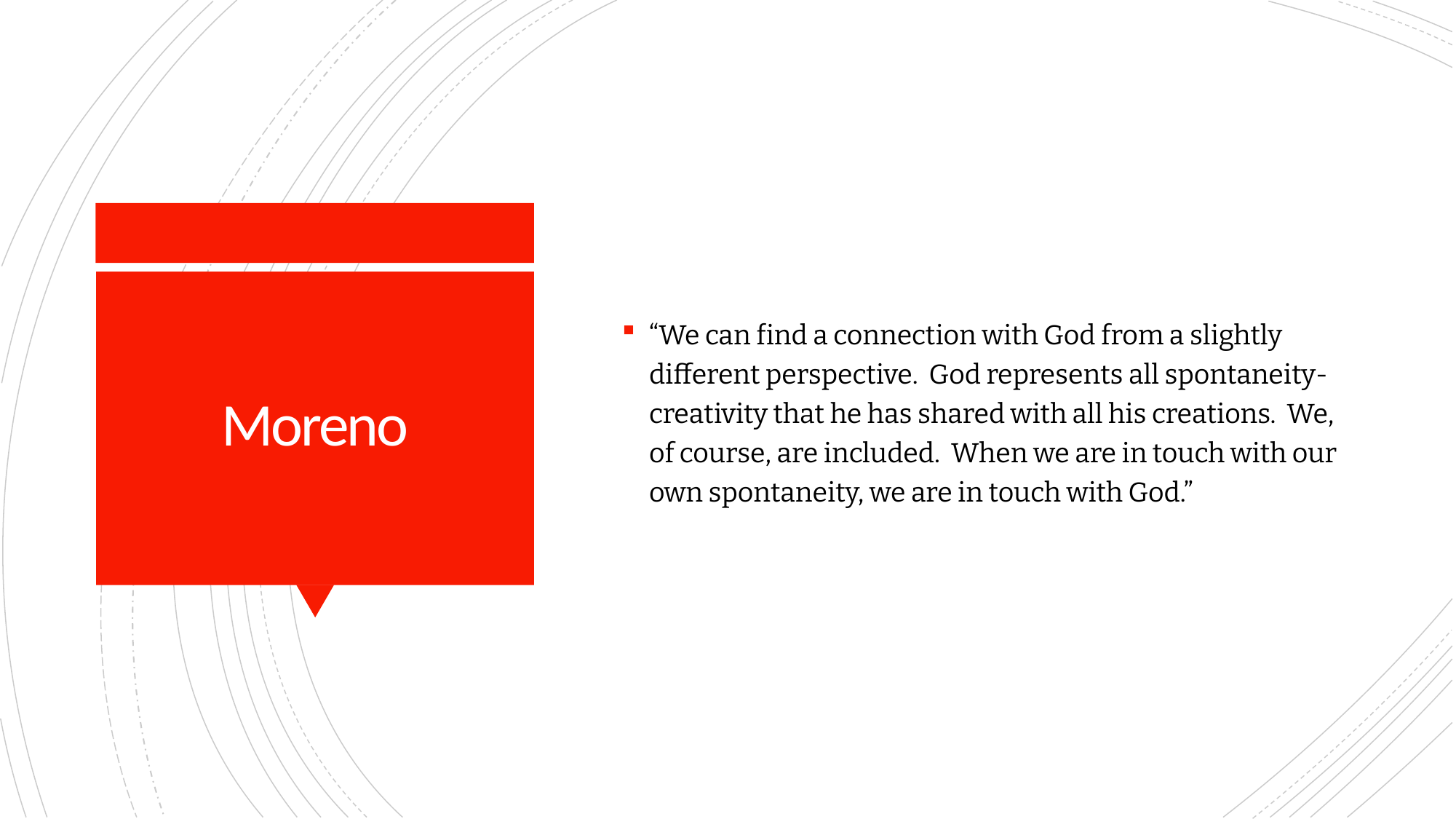

“We can find a connection with God from a slightly different perspective.  God represents all spontaneity-creativity that he has shared with all his creations.  We, of course, are included.  When we are in touch with our own spontaneity, we are in touch with God.”
# Moreno